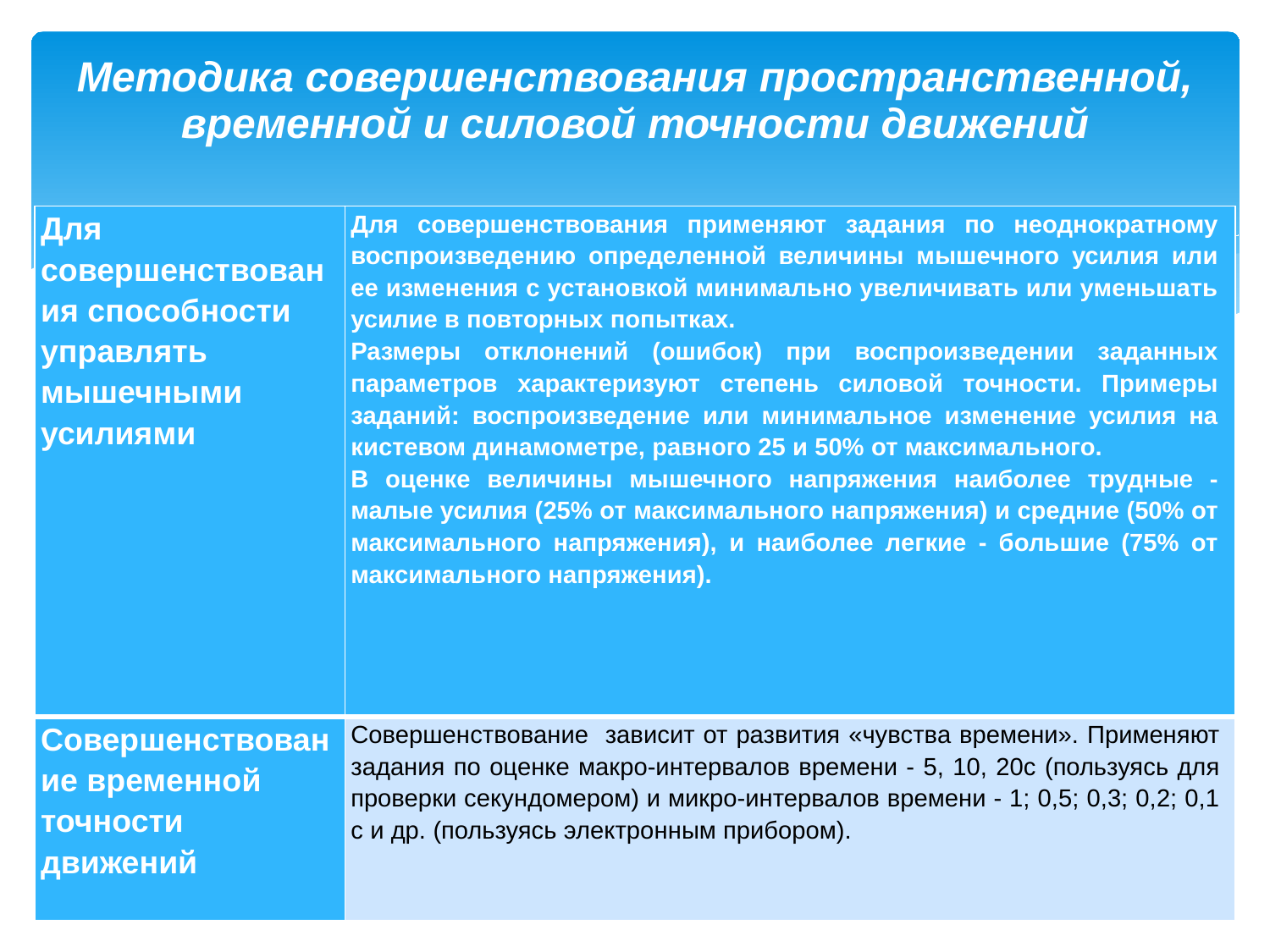

# Методика совершенствования пространственной, временной и силовой точности движений
| Для совершенствования способности управлять мышечными усилиями | Для совершенствования применяют задания по неоднократному воспроизведению определенной величины мышечного усилия или ее изменения с установкой минимально увеличивать или уменьшать усилие в повторных попытках. Размеры отклонений (ошибок) при воспроизведении заданных параметров характеризуют степень силовой точности. Примеры заданий: воспроизведение или минимальное изменение усилия на кистевом динамометре, равного 25 и 50% от максимального. В оценке величины мышечного напряжения наиболее трудные - малые усилия (25% от максимального напряжения) и средние (50% от максимального напряжения), и наиболее легкие - большие (75% от максимального напряжения). |
| --- | --- |
| Совершенствование временной точности движений | Совершенствование зависит от развития «чувства времени». Применяют задания по оценке макро-интервалов времени - 5, 10, 20с (пользуясь для проверки секундомером) и микро-интервалов времени - 1; 0,5; 0,3; 0,2; 0,1 с и др. (пользуясь электронным прибором). |